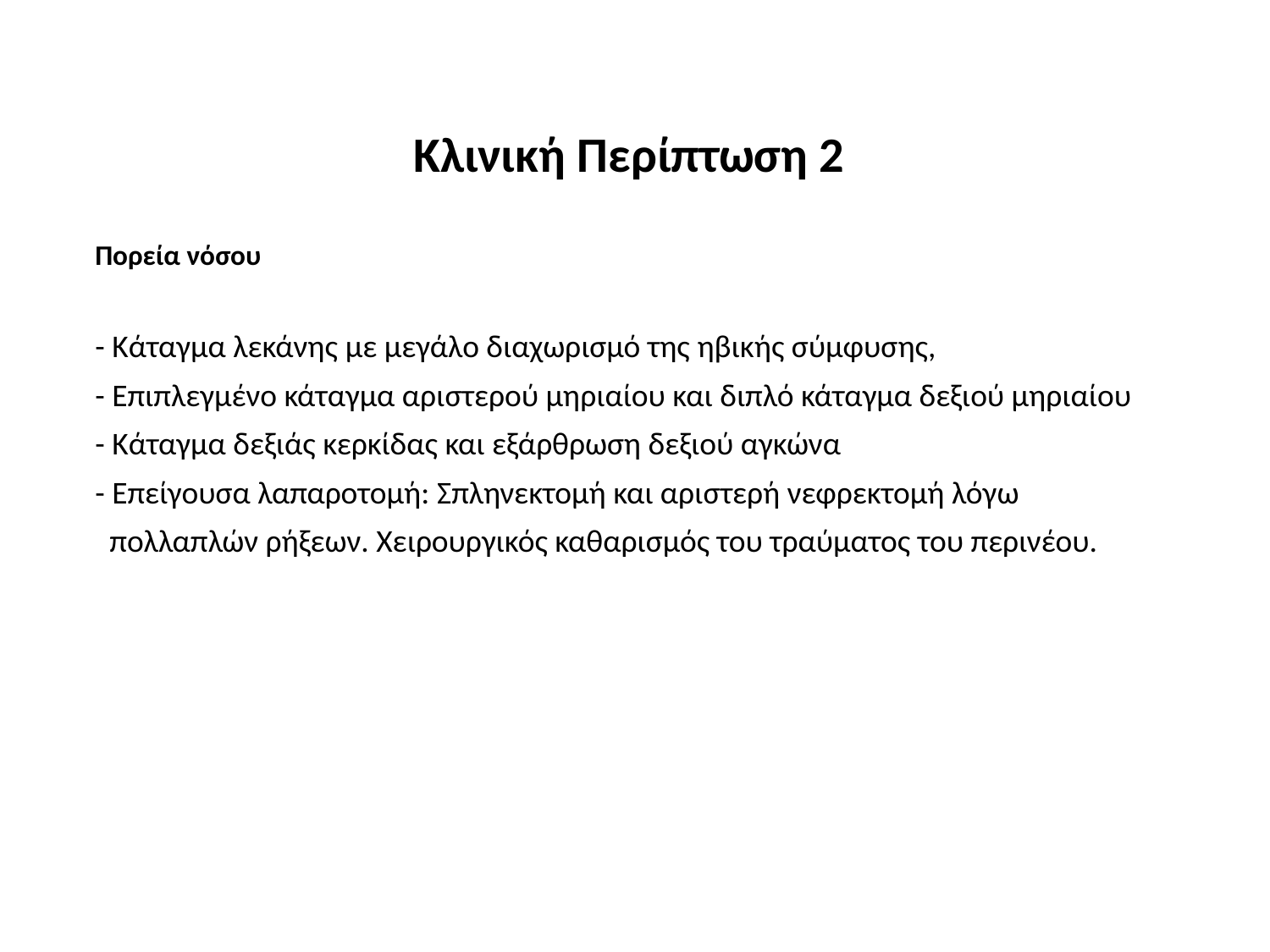

Κλινική Περίπτωση 2

Πορεία νόσου

- Κάταγμα λεκάνης με μεγάλο διαχωρισμό της ηβικής σύμφυσης,
- Επιπλεγμένο κάταγμα αριστερού μηριαίου και διπλό κάταγμα δεξιού μηριαίου
- Κάταγμα δεξιάς κερκίδας και εξάρθρωση δεξιού αγκώνα
- Επείγουσα λαπαροτομή: Σπληνεκτομή και αριστερή νεφρεκτομή λόγω
  πολλαπλών ρήξεων. Χειρουργικός καθαρισμός του τραύματος του περινέου.